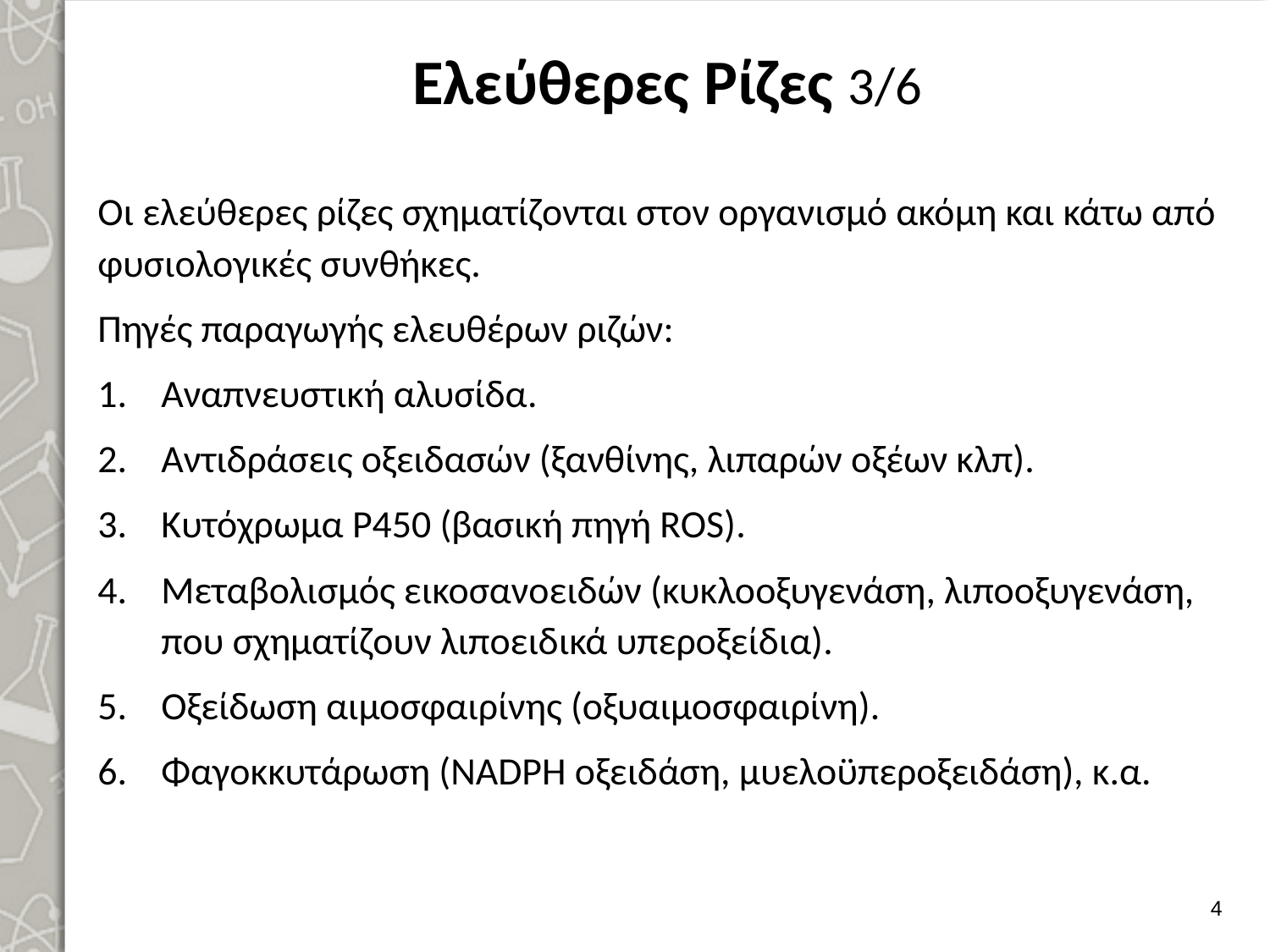

# Ελεύθερες Ρίζες 3/6
Οι ελεύθερες ρίζες σχηματίζονται στον οργανισμό ακόμη και κάτω από φυσιολογικές συνθήκες.
Πηγές παραγωγής ελευθέρων ριζών:
Αναπνευστική αλυσίδα.
Αντιδράσεις οξειδασών (ξανθίνης, λιπαρών οξέων κλπ).
Κυτόχρωμα P450 (βασική πηγή ROS).
Μεταβολισμός εικοσανοειδών (κυκλοοξυγενάση, λιποοξυγενάση, που σχηματίζουν λιποειδικά υπεροξείδια).
Οξείδωση αιμοσφαιρίνης (οξυαιμοσφαιρίνη).
Φαγοκκυτάρωση (NADPH οξειδάση, μυελοϋπεροξειδάση), κ.α.
4